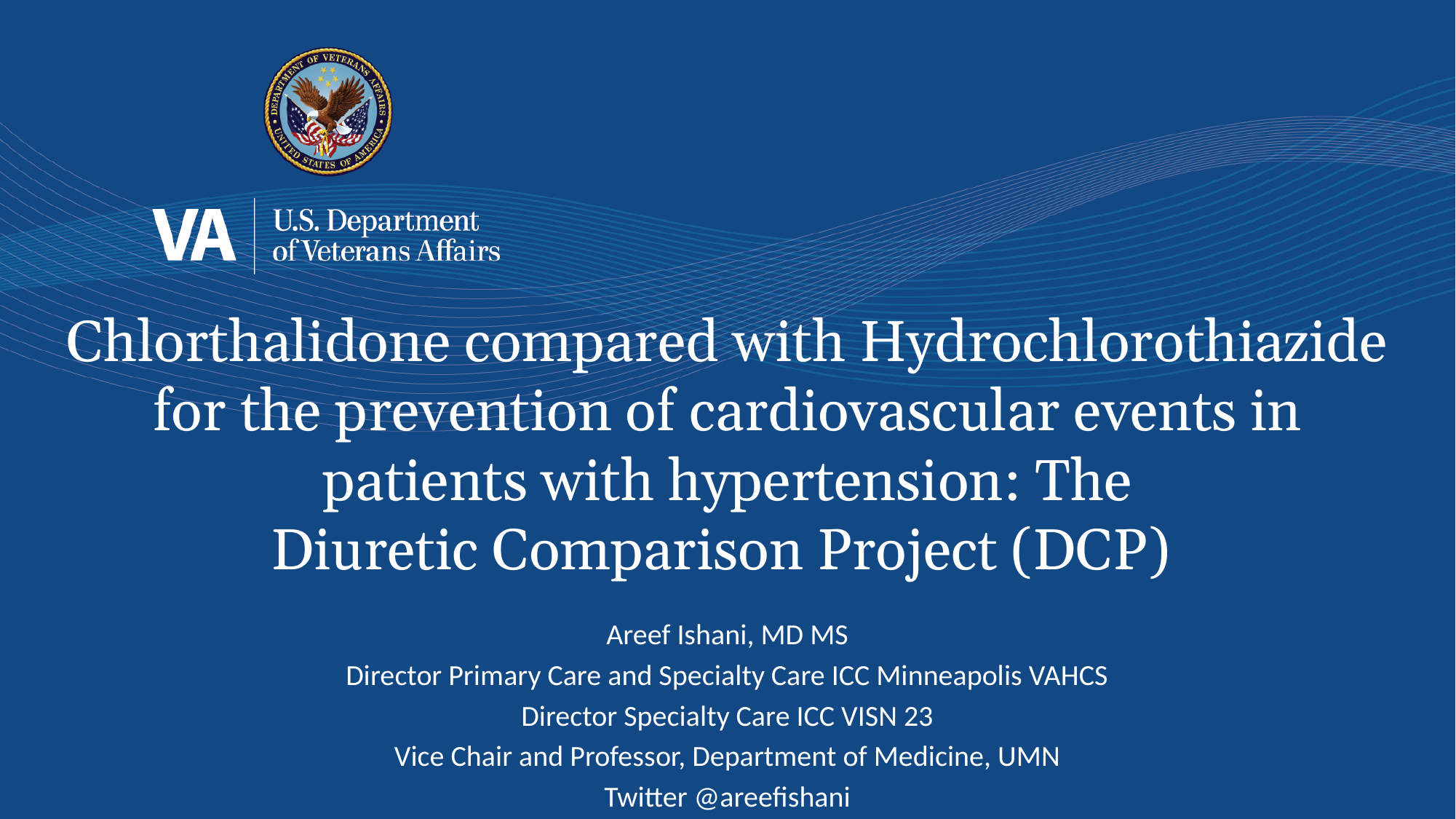

# Chlorthalidone compared with Hydrochlorothiazide for the prevention of cardiovascular events in patients with hypertension: The Diuretic Comparison Project (DCP)
Areef Ishani, MD MS
Director Primary Care and Specialty Care ICC Minneapolis VAHCS
Director Specialty Care ICC VISN 23
Vice Chair and Professor, Department of Medicine, UMN
Twitter @areefishani